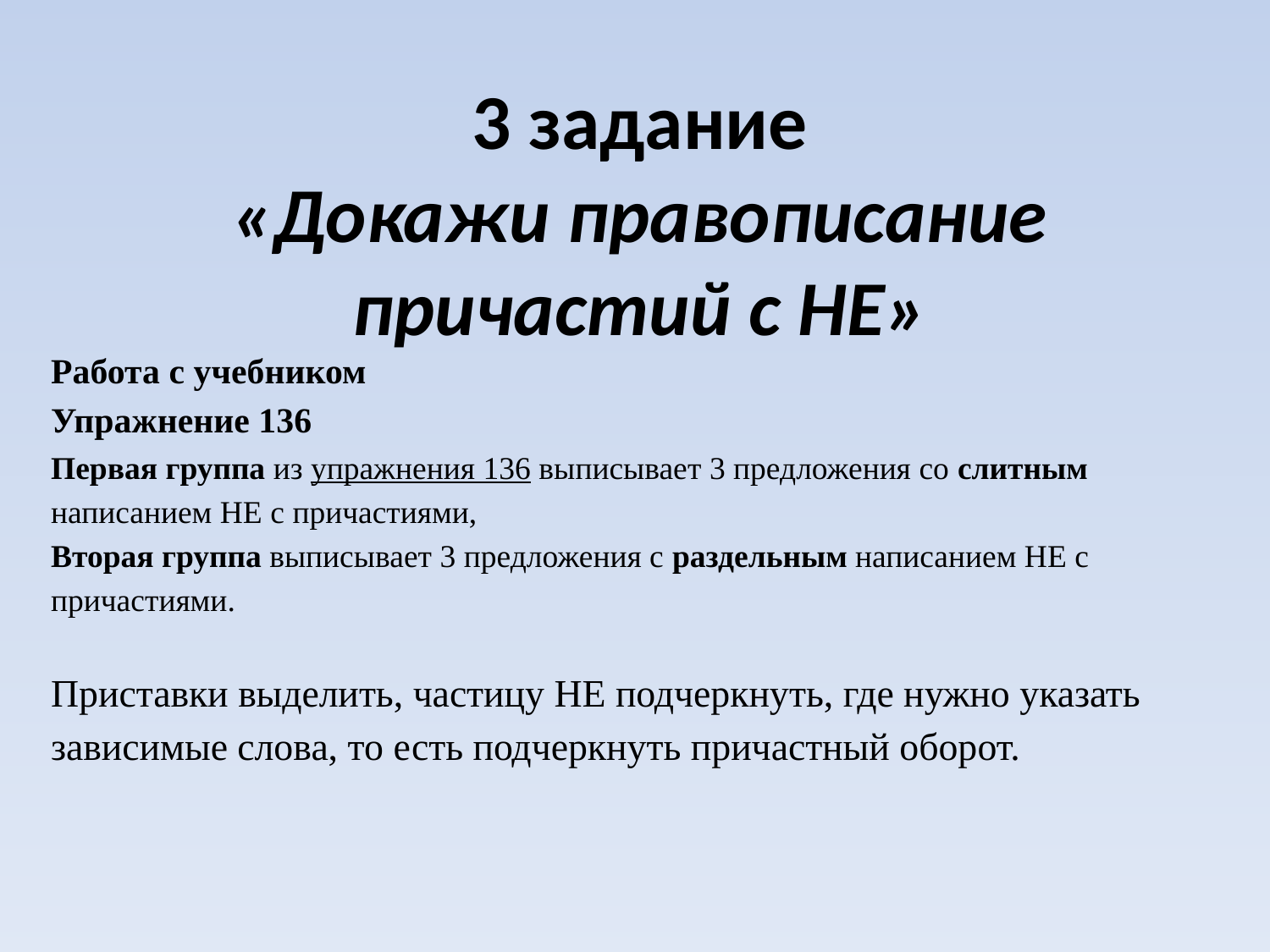

# 3 задание «Докажи правописание причастий с НЕ»
Работа с учебником
Упражнение 136
Первая группа из упражнения 136 выписывает 3 предложения со слитным написанием НЕ с причастиями,
Вторая группа выписывает 3 предложения с раздельным написанием НЕ с причастиями.

Приставки выделить, частицу НЕ подчеркнуть, где нужно указать зависимые слова, то есть подчеркнуть причастный оборот.